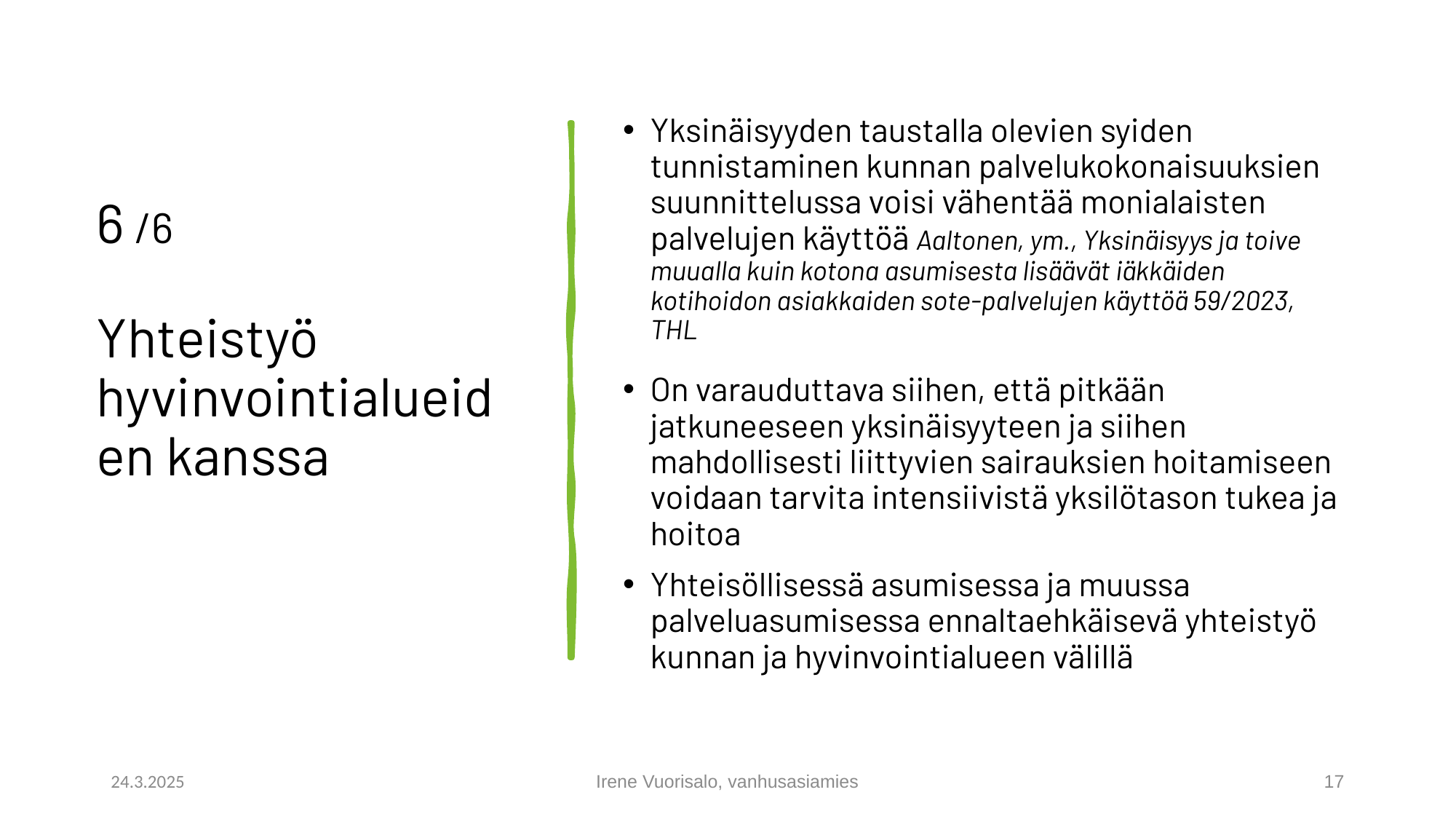

# 6 /6 Yhteistyö hyvinvointialueiden kanssa
Yksinäisyyden taustalla olevien syiden tunnistaminen kunnan palvelukokonaisuuksien suunnittelussa voisi vähentää monialaisten palvelujen käyttöä Aaltonen, ym., Yksinäisyys ja toive muualla kuin kotona asumisesta lisäävät iäkkäiden kotihoidon asiakkaiden sote-palvelujen käyttöä 59/2023, THL
On varauduttava siihen, että pitkään jatkuneeseen yksinäisyyteen ja siihen mahdollisesti liittyvien sairauksien hoitamiseen voidaan tarvita intensiivistä yksilötason tukea ja hoitoa
Yhteisöllisessä asumisessa ja muussa palveluasumisessa ennaltaehkäisevä yhteistyö kunnan ja hyvinvointialueen välillä

24.3.2025
Irene Vuorisalo, vanhusasiamies
17